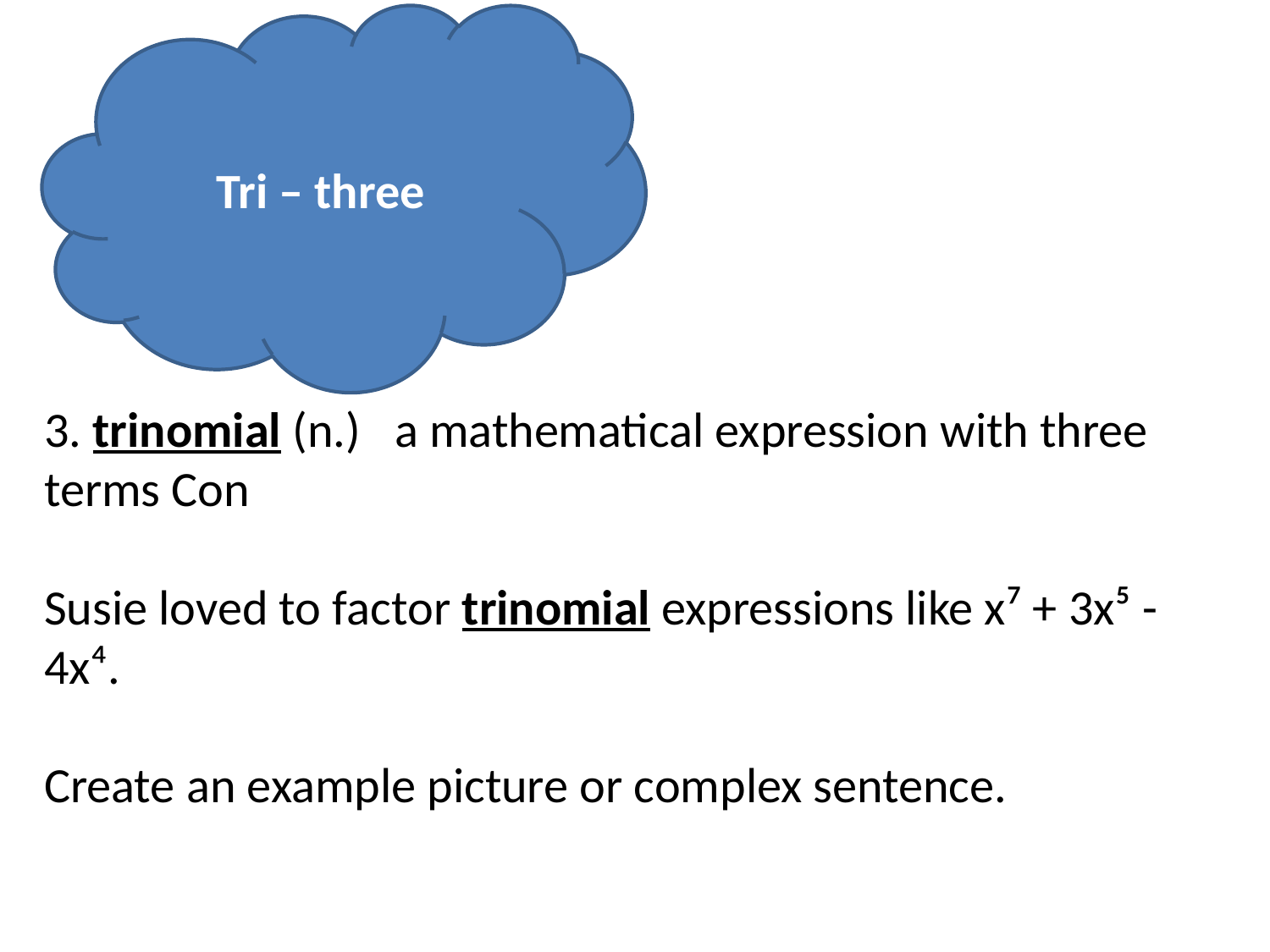

Tri – three
3. trinomial (n.)   a mathematical expression with three terms Con

Susie loved to factor trinomial expressions like x⁷ + 3x⁵ - 4x⁴.

Create an example picture or complex sentence.